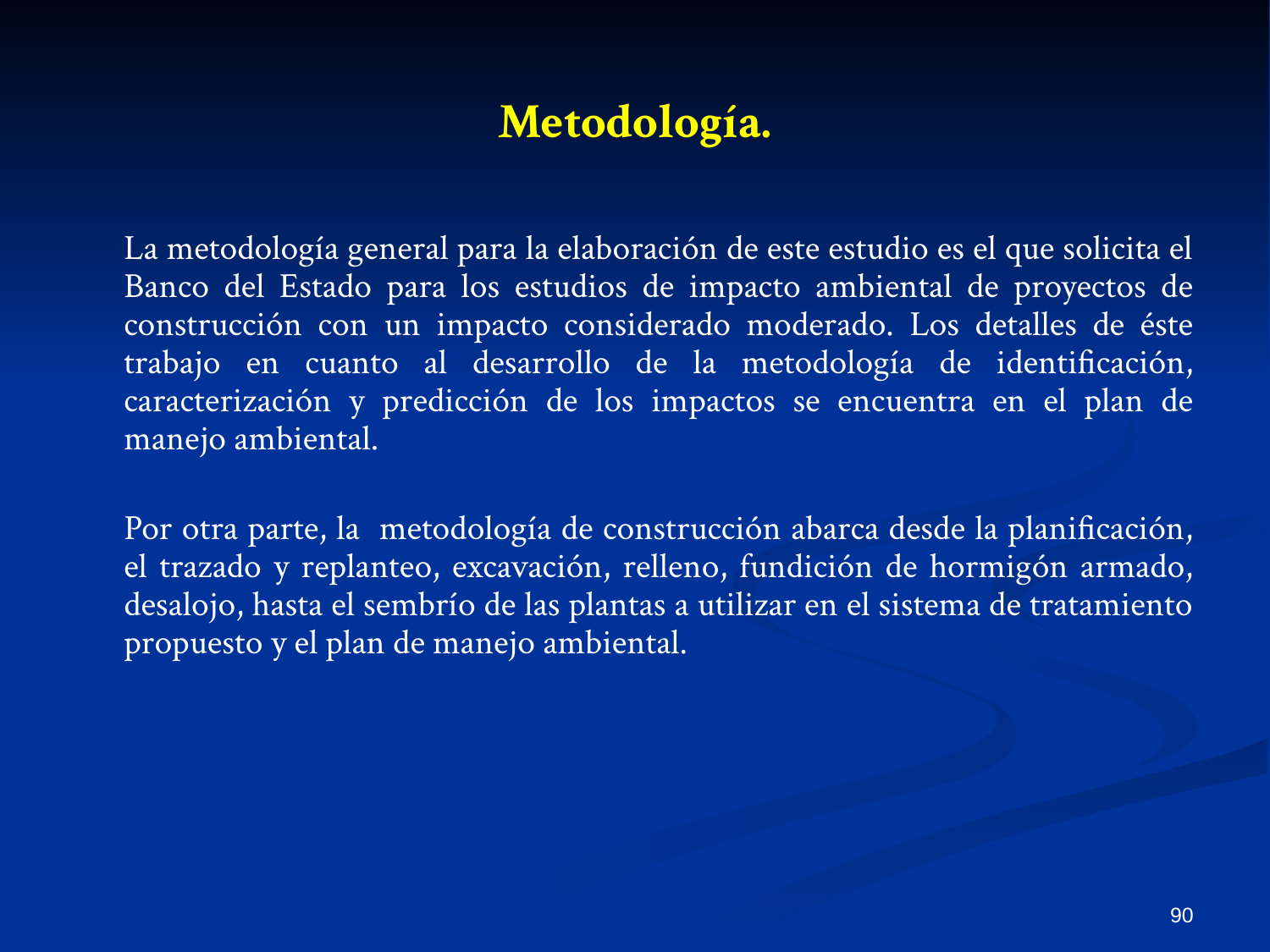

Metodología.
	La metodología general para la elaboración de este estudio es el que solicita el Banco del Estado para los estudios de impacto ambiental de proyectos de construcción con un impacto considerado moderado. Los detalles de éste trabajo en cuanto al desarrollo de la metodología de identificación, caracterización y predicción de los impactos se encuentra en el plan de manejo ambiental.

	Por otra parte, la  metodología de construcción abarca desde la planificación, el trazado y replanteo, excavación, relleno, fundición de hormigón armado, desalojo, hasta el sembrío de las plantas a utilizar en el sistema de tratamiento propuesto y el plan de manejo ambiental.
90